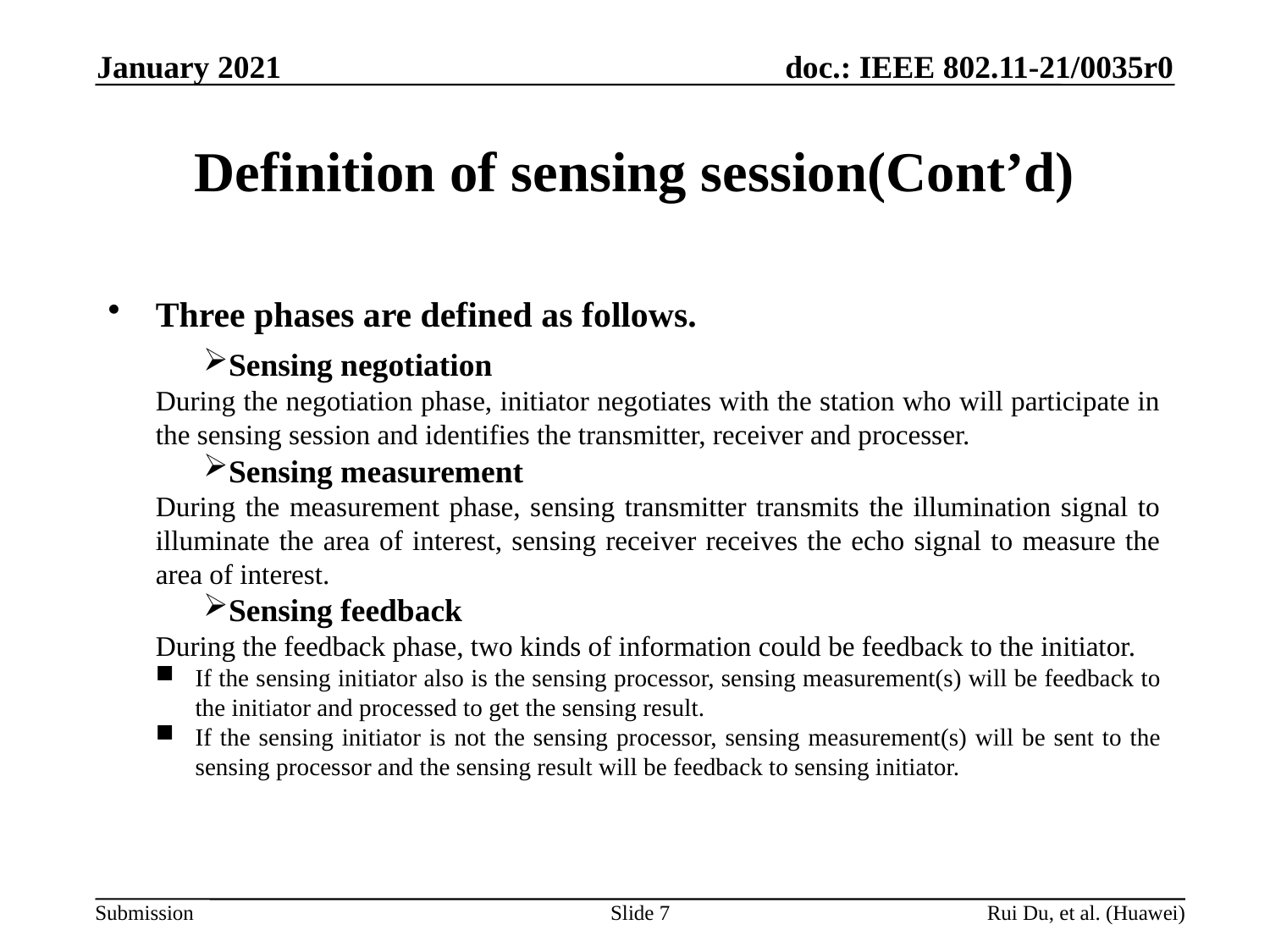

January 2021
# Definition of sensing session(Cont’d)
Three phases are defined as follows.
Sensing negotiation
During the negotiation phase, initiator negotiates with the station who will participate in the sensing session and identifies the transmitter, receiver and processer.
Sensing measurement
During the measurement phase, sensing transmitter transmits the illumination signal to illuminate the area of interest, sensing receiver receives the echo signal to measure the area of interest.
Sensing feedback
During the feedback phase, two kinds of information could be feedback to the initiator.
If the sensing initiator also is the sensing processor, sensing measurement(s) will be feedback to the initiator and processed to get the sensing result.
If the sensing initiator is not the sensing processor, sensing measurement(s) will be sent to the sensing processor and the sensing result will be feedback to sensing initiator.
Slide 7
Rui Du, et al. (Huawei)